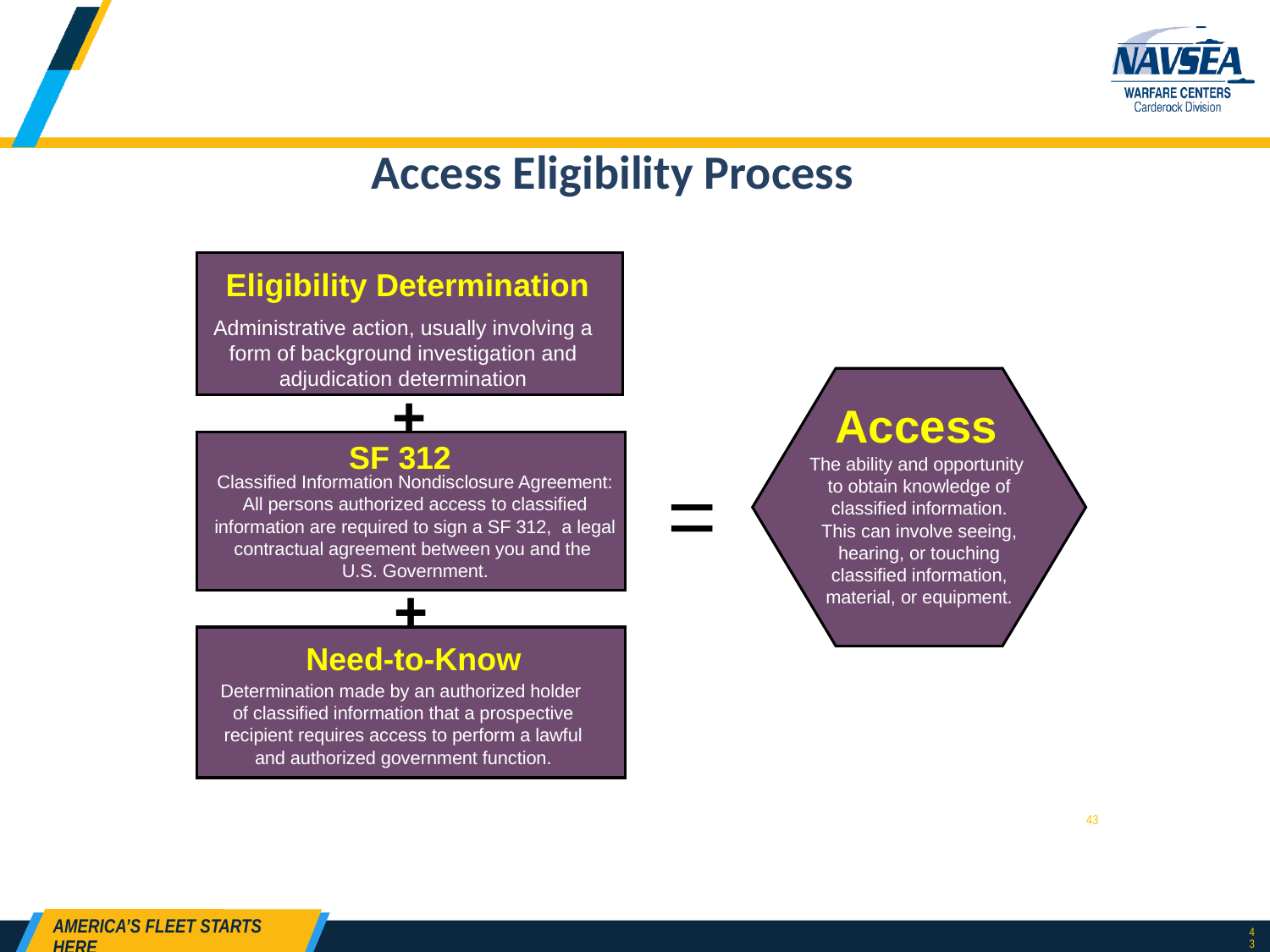

# Access Eligibility Process

Eligibility Determination
Administrative action, usually involving a form of background investigation and adjudication determination

Access
The ability and opportunity
to obtain knowledge of
classified information.
This can involve seeing,
hearing, or touching classified information, material, or equipment.
+

SF 312
=
Classified Information Nondisclosure Agreement:
All persons authorized access to classified information are required to sign a SF 312,  a legal contractual agreement between you and the
U.S. Government.
+

Need-to-Know
Determination made by an authorized holder
of classified information that a prospective recipient requires access to perform a lawful and authorized government function.
                                                                              43